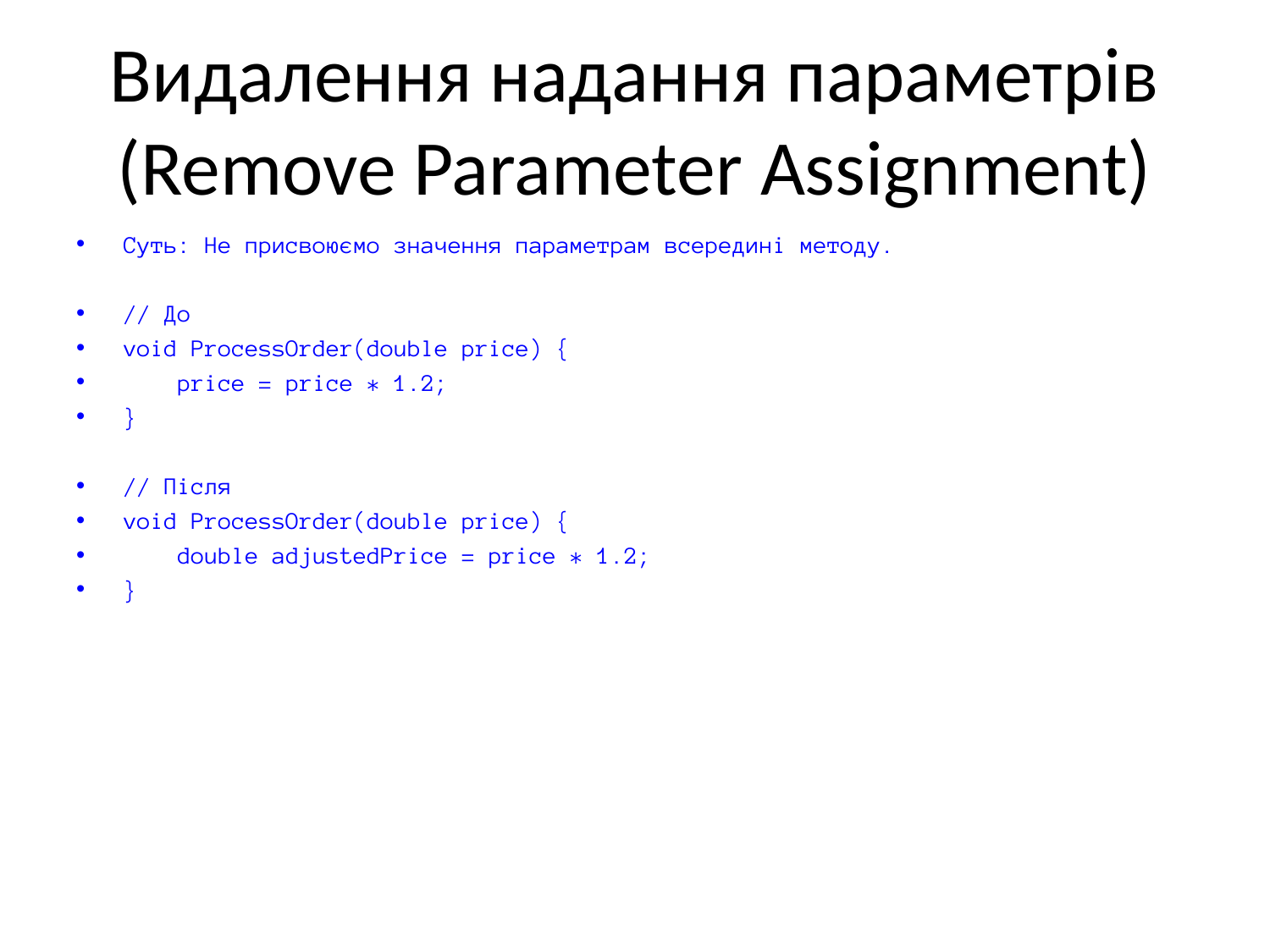

# Видалення надання параметрів (Remove Parameter Assignment)
Суть: Не присвоюємо значення параметрам всередині методу.

// До
void ProcessOrder(double price) {
    price = price * 1.2;
}

// Після
void ProcessOrder(double price) {
    double adjustedPrice = price * 1.2;
}